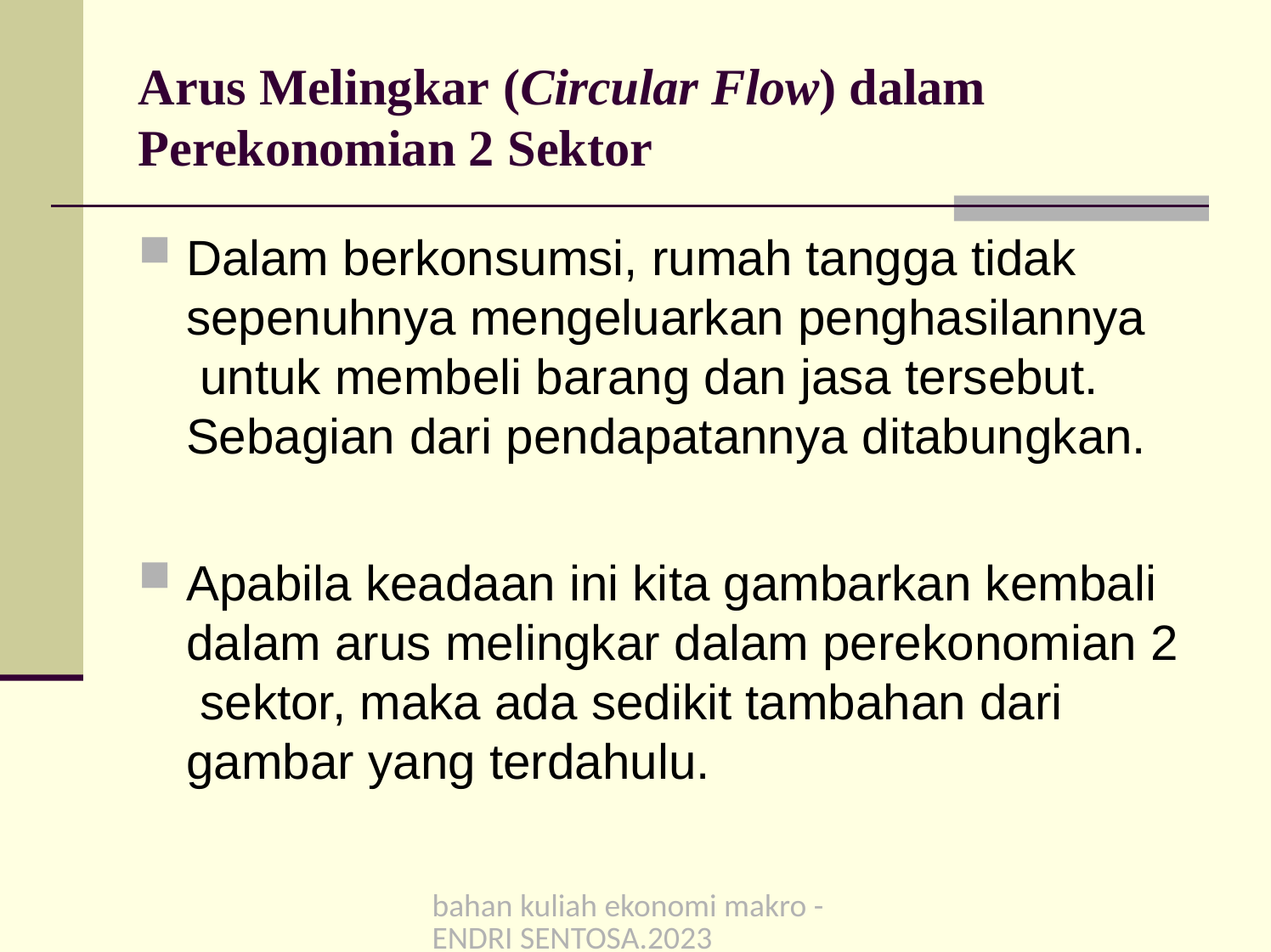

# Arus Melingkar (Circular Flow) dalam  Perekonomian 2 Sektor
Dalam berkonsumsi, rumah tangga tidak  sepenuhnya mengeluarkan penghasilannya  untuk membeli barang dan jasa tersebut.  Sebagian dari pendapatannya ditabungkan.

Apabila keadaan ini kita gambarkan kembali  dalam arus melingkar dalam perekonomian 2  sektor, maka ada sedikit tambahan dari  gambar yang terdahulu.
bahan kuliah ekonomi makro -ENDRI SENTOSA.2023